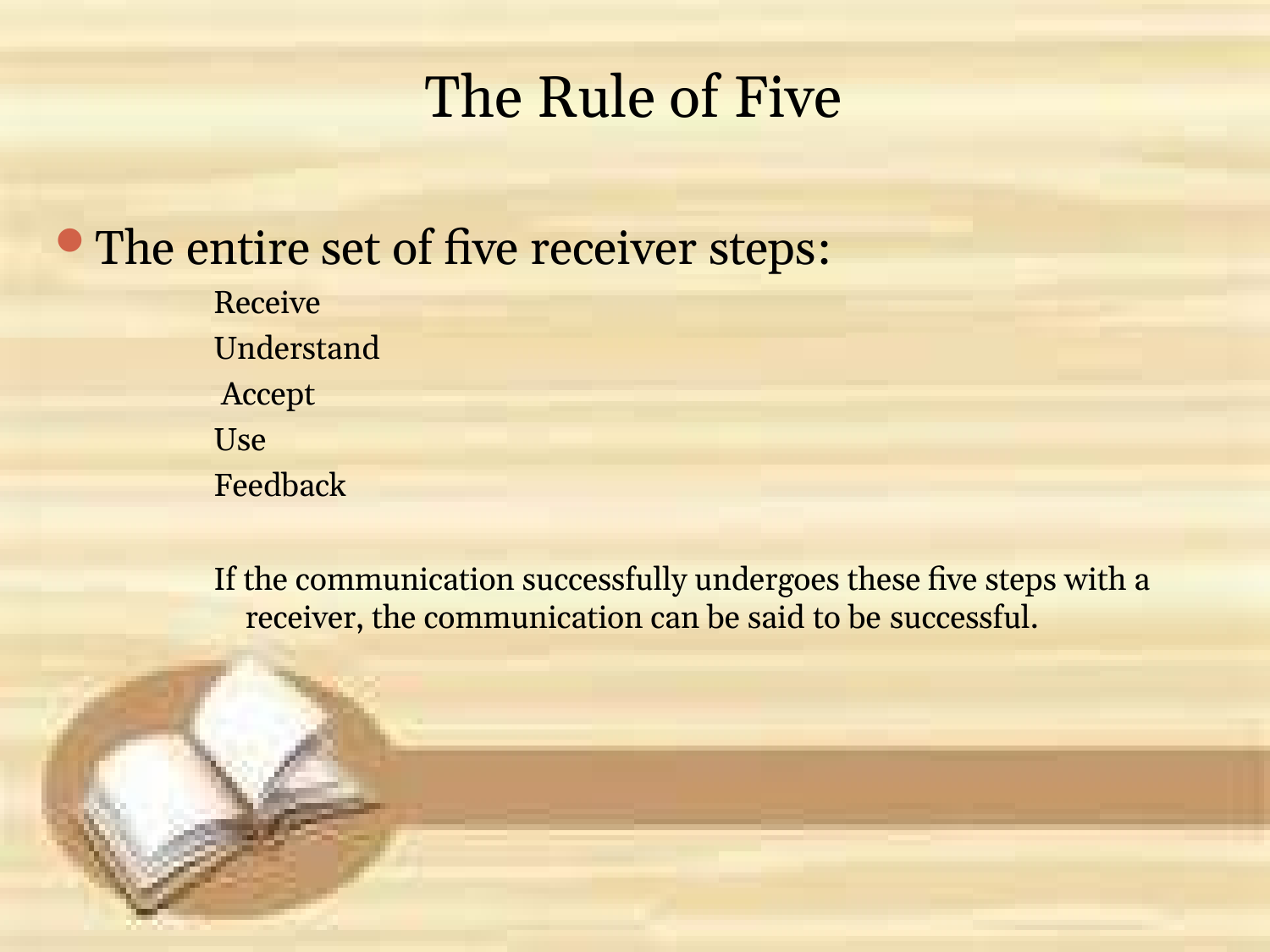

# The Rule of Five
The entire set of five receiver steps:
Receive  Understand  Accept
Use  Feedback

If the communication successfully undergoes these five steps with a  receiver, the communication can be said to be successful.